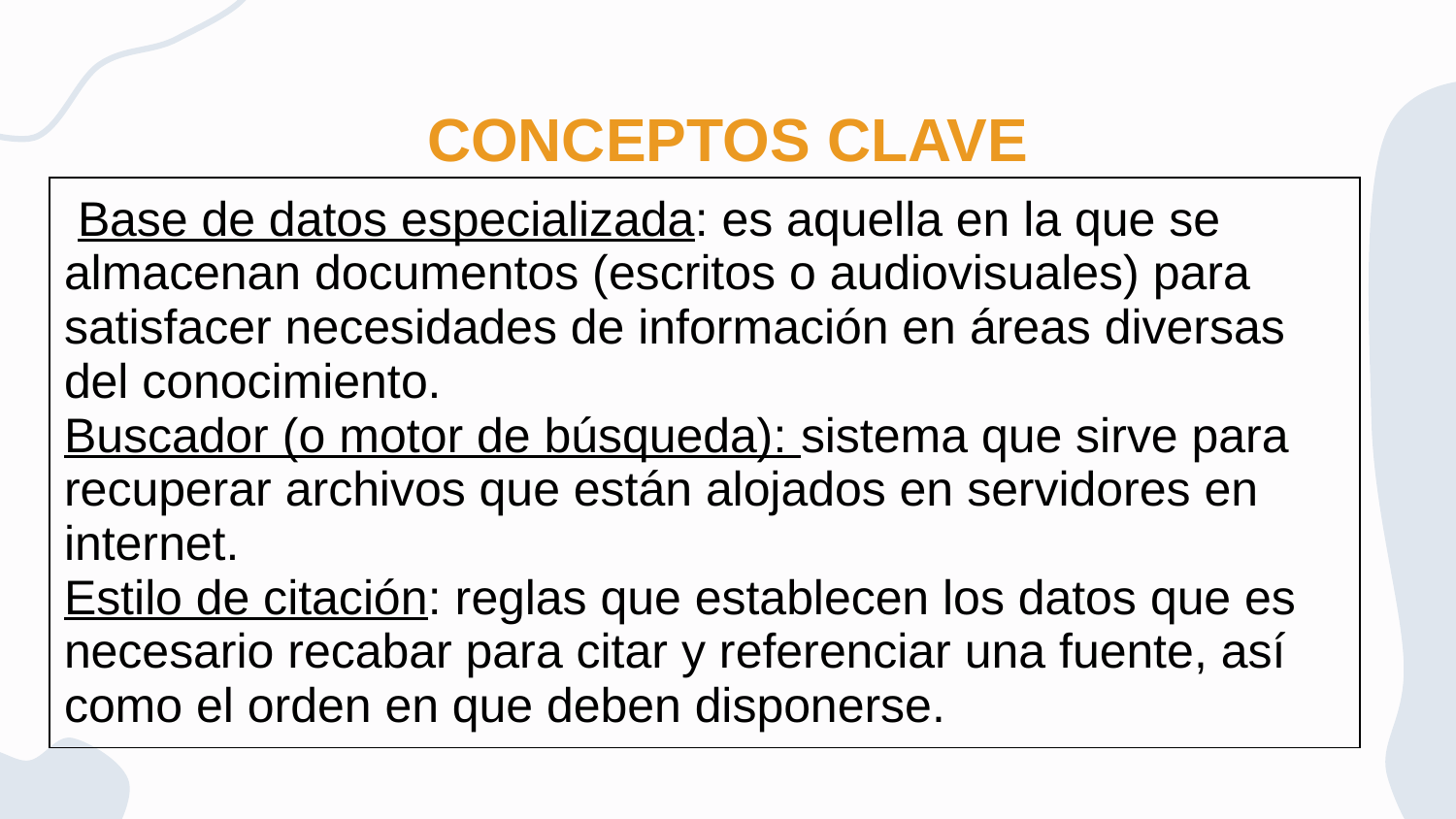

# CONCEPTOS CLAVE
| Base de datos especializada: es aquella en la que se almacenan documentos (escritos o audiovisuales) para satisfacer necesidades de información en áreas diversas del conocimiento. Buscador (o motor de búsqueda): sistema que sirve para recuperar archivos que están alojados en servidores en internet. Estilo de citación: reglas que establecen los datos que es necesario recabar para citar y referenciar una fuente, así como el orden en que deben disponerse. |
| --- |